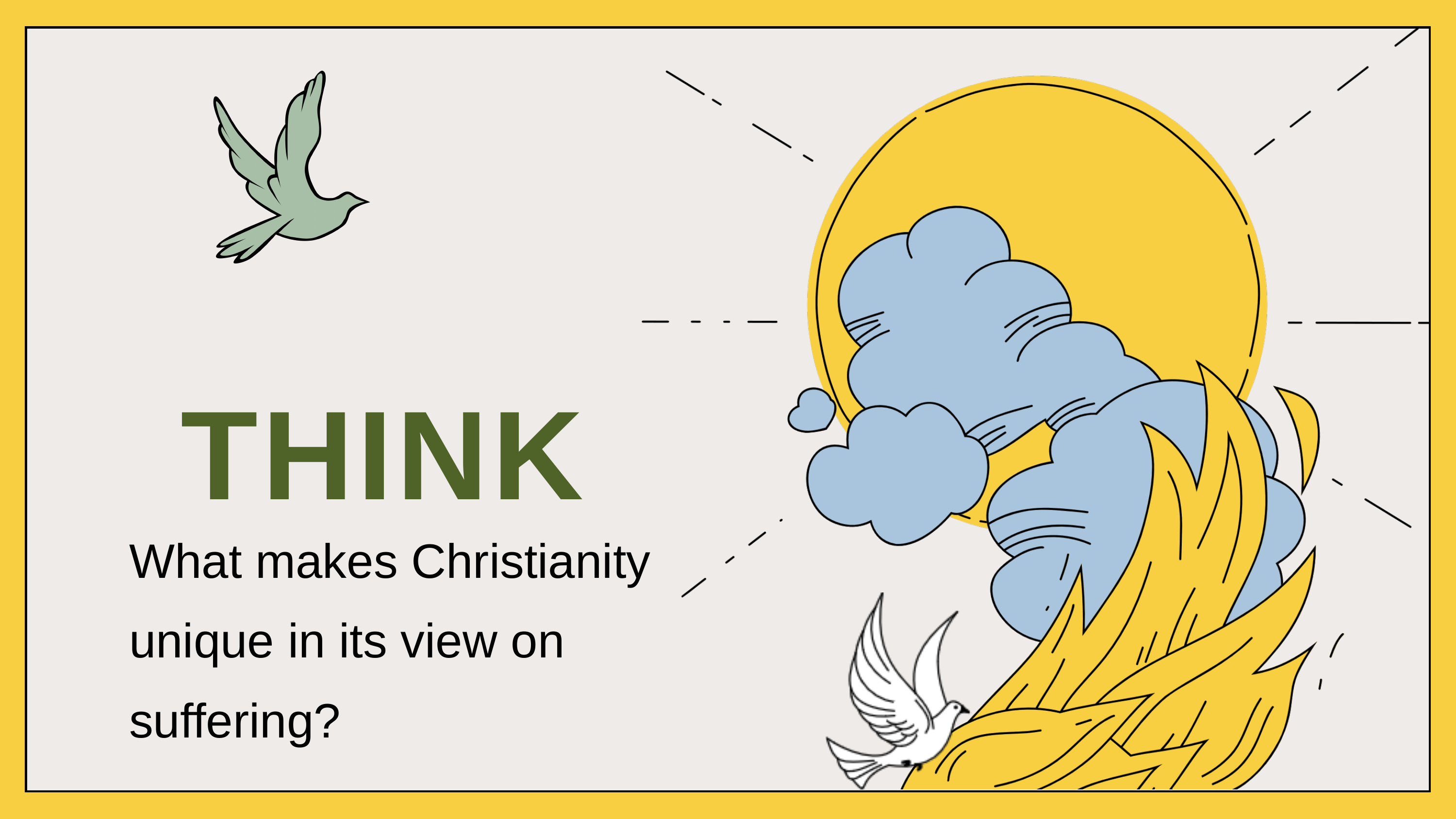

THINK
What makes Christianity unique in its view on suffering?